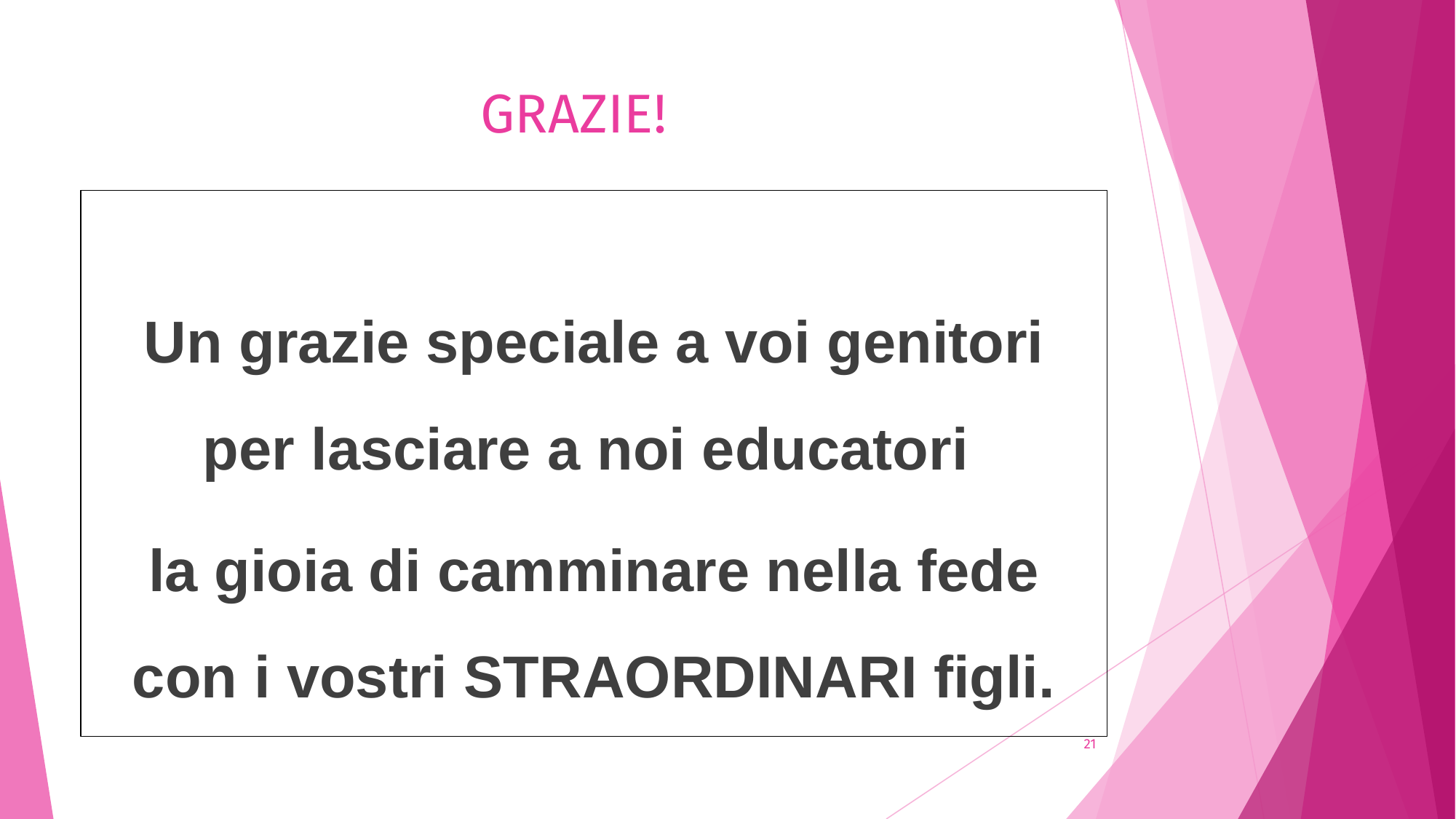

# GRAZIE!

Un grazie speciale a voi genitori per lasciare a noi educatori
la gioia di camminare nella fede con i vostri STRAORDINARI figli.